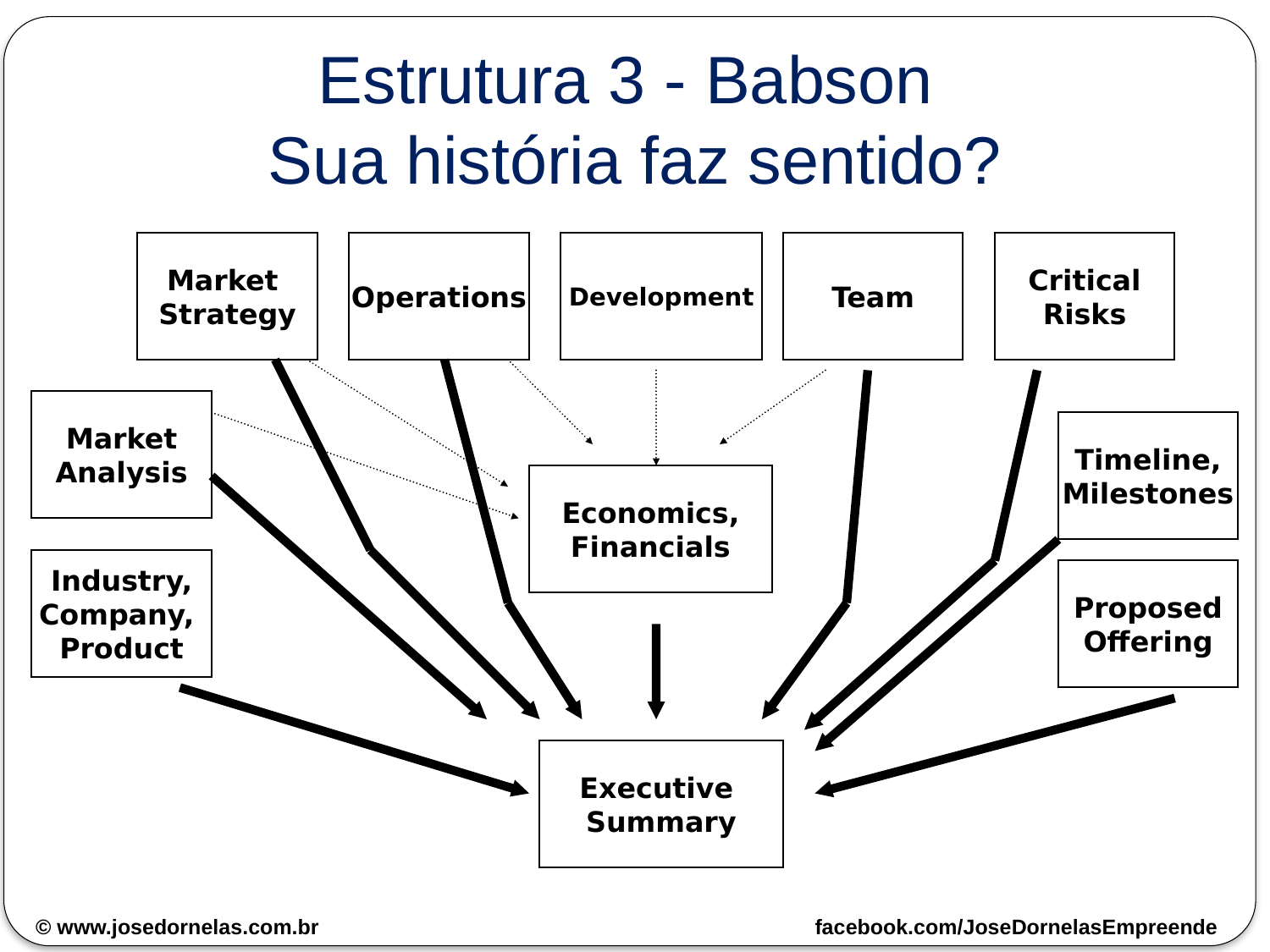

# Estrutura 3 - Babson Sua história faz sentido?
Market
Strategy
Operations
Development
Team
Critical
Risks

Market
Analysis
Timeline,
Milestones
Economics,
Financials

Industry,
Company,
Product
Proposed
Offering

Executive
Summary
© www.josedornelas.com.br                                                                                    facebook.com/JoseDornelasEmpreende